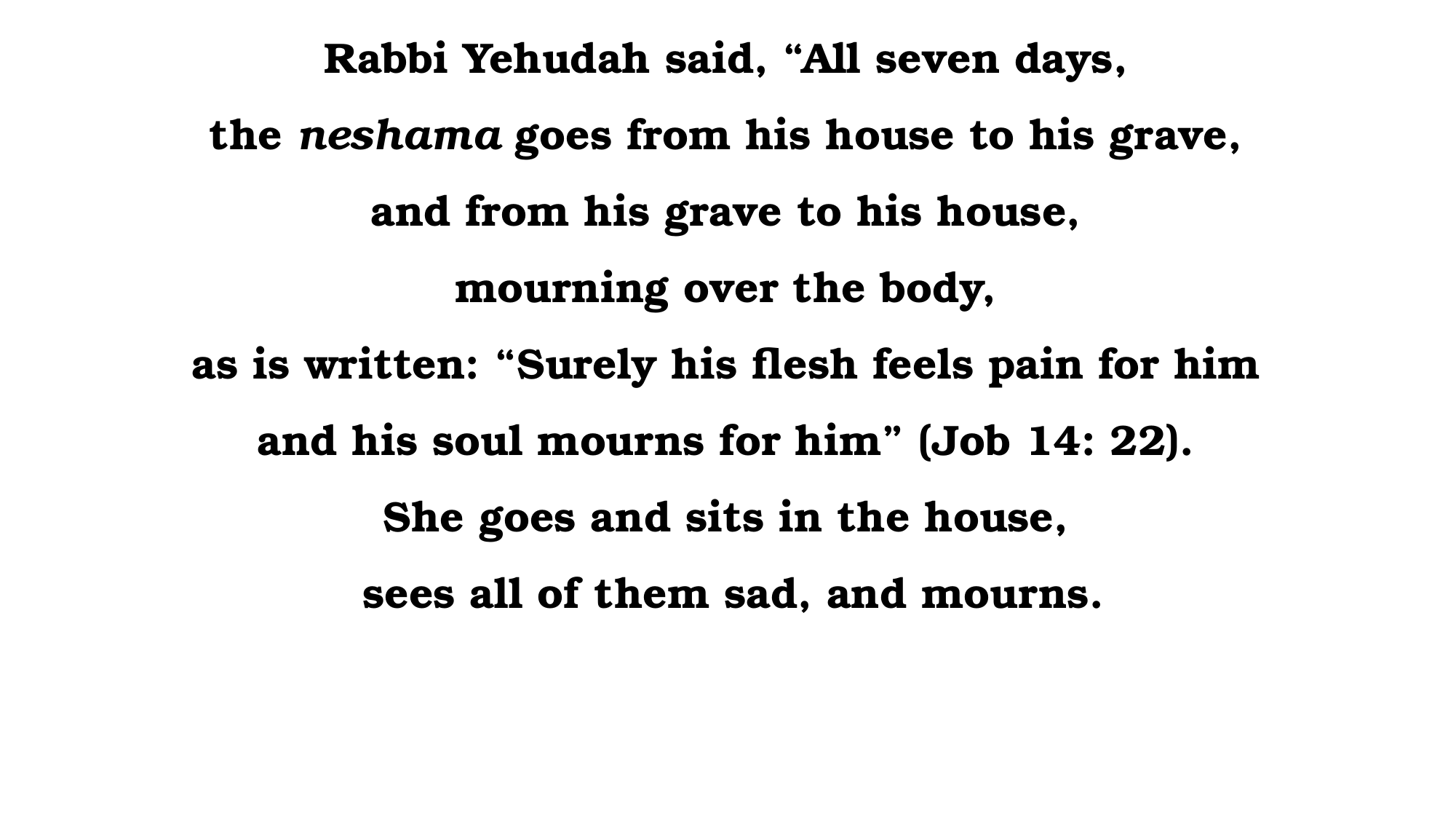

Rabbi Yehudah said, “All seven days,
the neshama goes from his house to his grave,
and from his grave to his house,
mourning over the body,
as is written: “Surely his flesh feels pain for him
and his soul mourns for him” (Job 14: 22).
She goes and sits in the house,
sees all of them sad, and mourns.